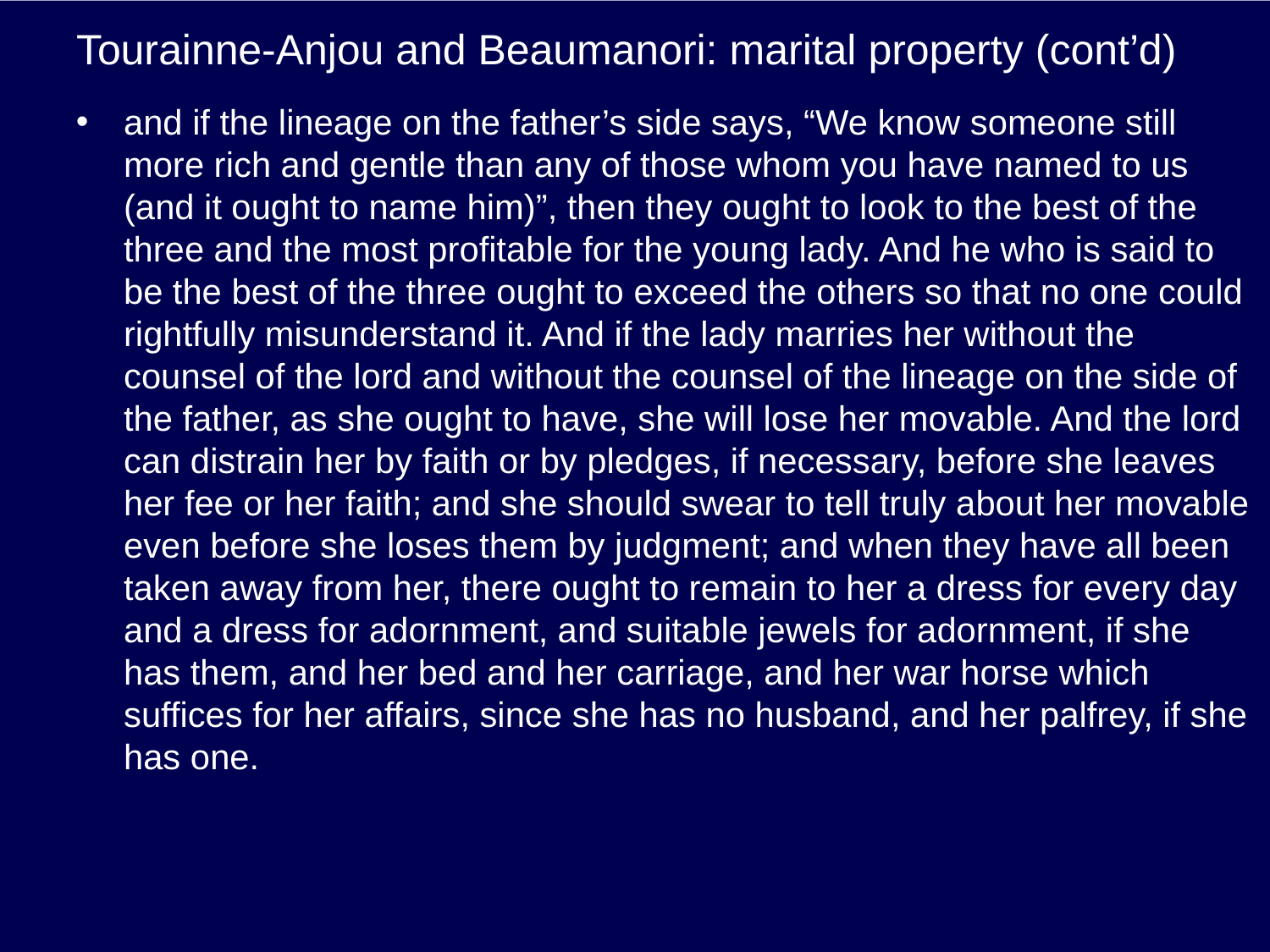

# Tourainne-Anjou and Beaumanori: marital property (cont’d)
and if the lineage on the father’s side says, “We know someone still more rich and gentle than any of those whom you have named to us (and it ought to name him)”, then they ought to look to the best of the three and the most profitable for the young lady. And he who is said to be the best of the three ought to exceed the others so that no one could rightfully misunderstand it. And if the lady marries her without the counsel of the lord and without the counsel of the lineage on the side of the father, as she ought to have, she will lose her movable. And the lord can distrain her by faith or by pledges, if necessary, before she leaves her fee or her faith; and she should swear to tell truly about her movable even before she loses them by judgment; and when they have all been taken away from her, there ought to remain to her a dress for every day and a dress for adornment, and suitable jewels for adornment, if she has them, and her bed and her carriage, and her war horse which suffices for her affairs, since she has no husband, and her palfrey, if she has one.